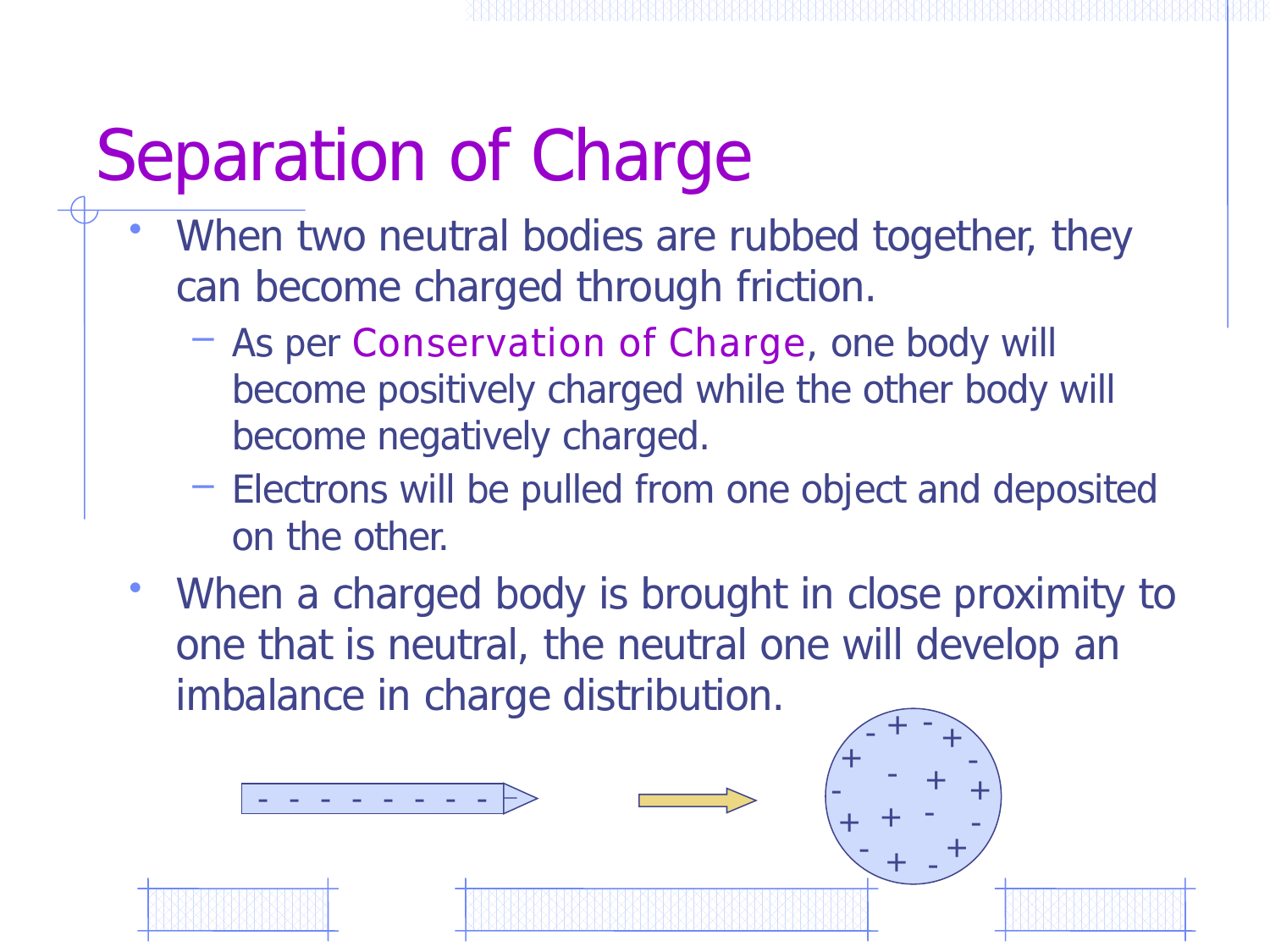

# Separation of Charge
When two neutral bodies are rubbed together, they can become charged through friction.
As per Conservation of Charge, one body will become positively charged while the other body will become negatively charged.
Electrons will be pulled from one object and deposited on the other.
When a charged body is brought in close proximity to one that is neutral, the neutral one will develop an imbalance in charge distribution.
-
+
-

+
+
-
-
+
+
-
❘
-  -  -  -  -  -  -  -
-

+
+
-
+
-
+
-